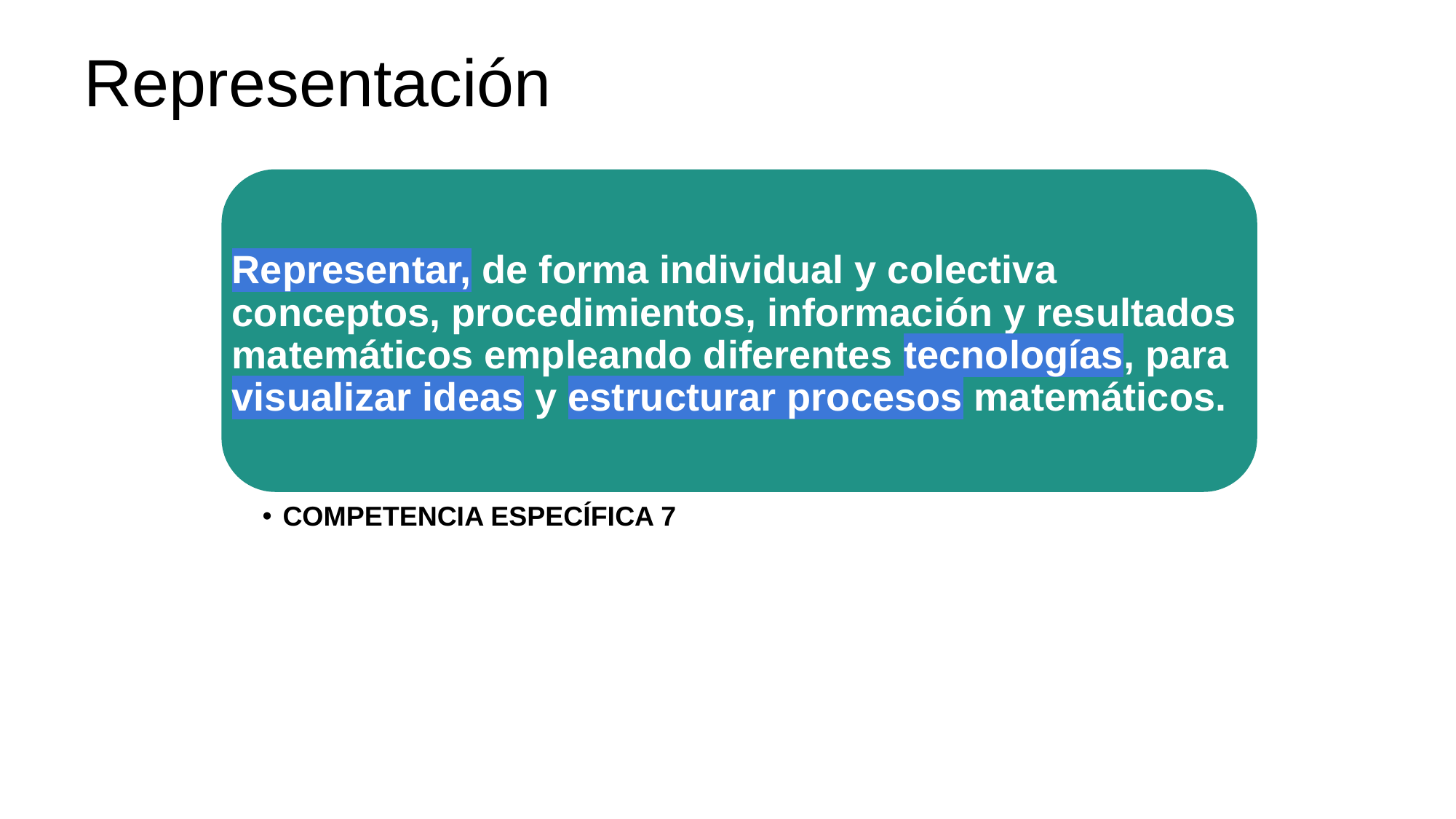

# Representación

Representar, de forma individual y colectiva conceptos, procedimientos, información y resultados matemáticos empleando diferentes tecnologías, para visualizar ideas y estructurar procesos matemáticos.
COMPETENCIA ESPECÍFICA 7